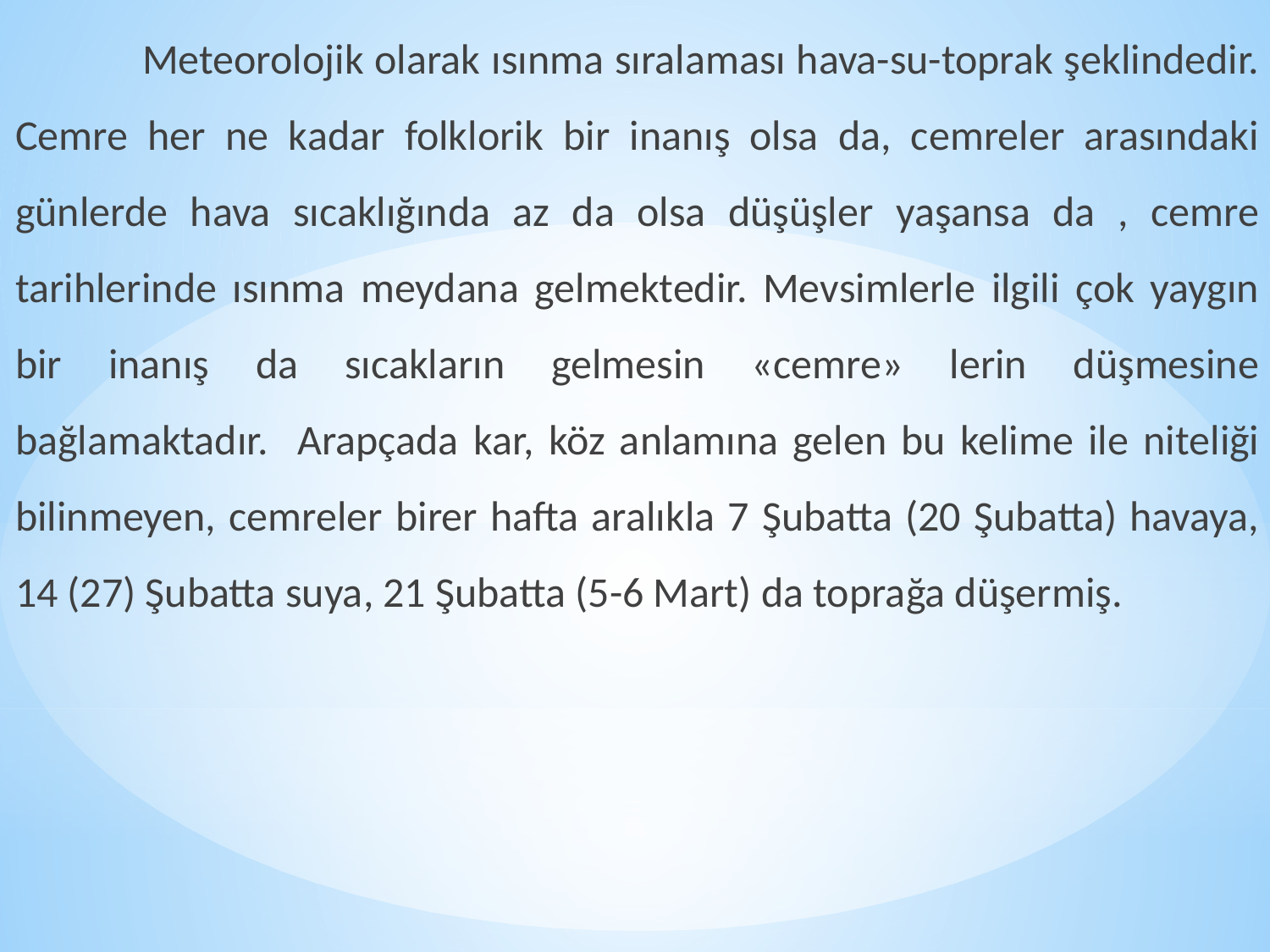

Meteorolojik olarak ısınma sıralaması hava-su-toprak şeklindedir. Cemre her ne kadar folklorik bir inanış olsa da, cemreler arasındaki günlerde hava sıcaklığında az da olsa düşüşler yaşansa da , cemre tarihlerinde ısınma meydana gelmektedir. Mevsimlerle ilgili çok yaygın bir inanış da sıcakların gelmesin «cemre» lerin düşmesine bağlamaktadır.  Arapçada kar, köz anlamına gelen bu kelime ile niteliği bilinmeyen, cemreler birer hafta aralıkla 7 Şubatta (20 Şubatta) havaya, 14 (27) Şubatta suya, 21 Şubatta (5-6 Mart) da toprağa düşermiş.